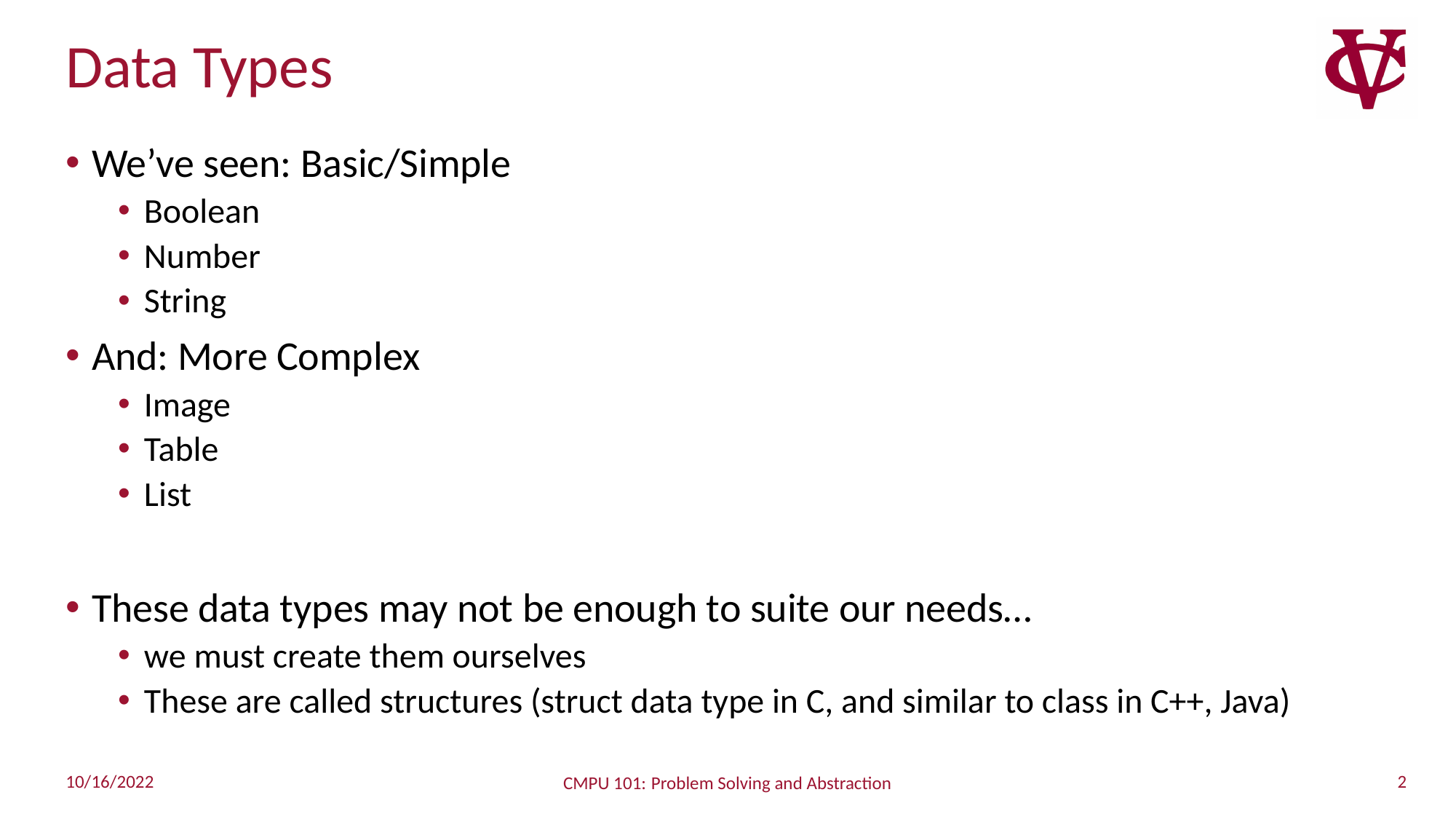

# Data Types
We’ve seen: Basic/Simple
Boolean
Number
String
And: More Complex
Image
Table
List

These data types may not be enough to suite our needs…
we must create them ourselves
These are called structures (struct data type in C, and similar to class in C++, Java)

2
10/16/2022
CMPU 101: Problem Solving and Abstraction